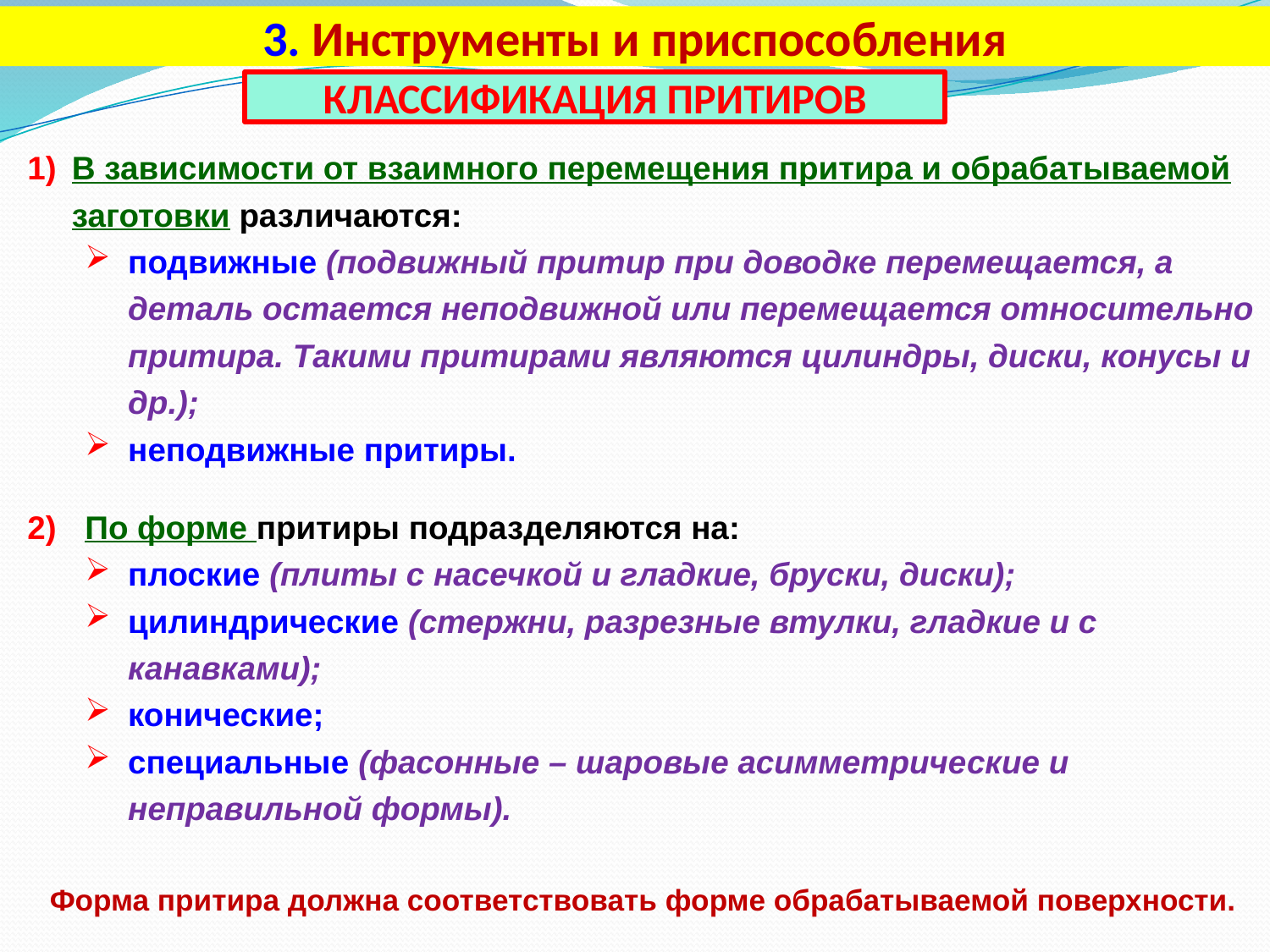

# 3. Инструменты и приспособления
КЛАССИФИКАЦИЯ ПРИТИРОВ
В зависимости от взаимного перемещения притира и обрабатываемой заготовки различаются:
подвижные (подвижный притир при доводке перемещается, а деталь остается неподвижной или перемещается относительно притира. Такими притирами являются цилиндры, диски, конусы и др.);
неподвижные притиры.

По форме притиры подразделяются на:
плоские (плиты с насечкой и гладкие, бруски, диски);
цилиндрические (стержни, разрезные втулки, гладкие и с канавками);
конические;
специальные (фасонные – шаровые асимметрические и неправильной формы).

Форма притира должна соответствовать форме обрабатываемой поверхности.